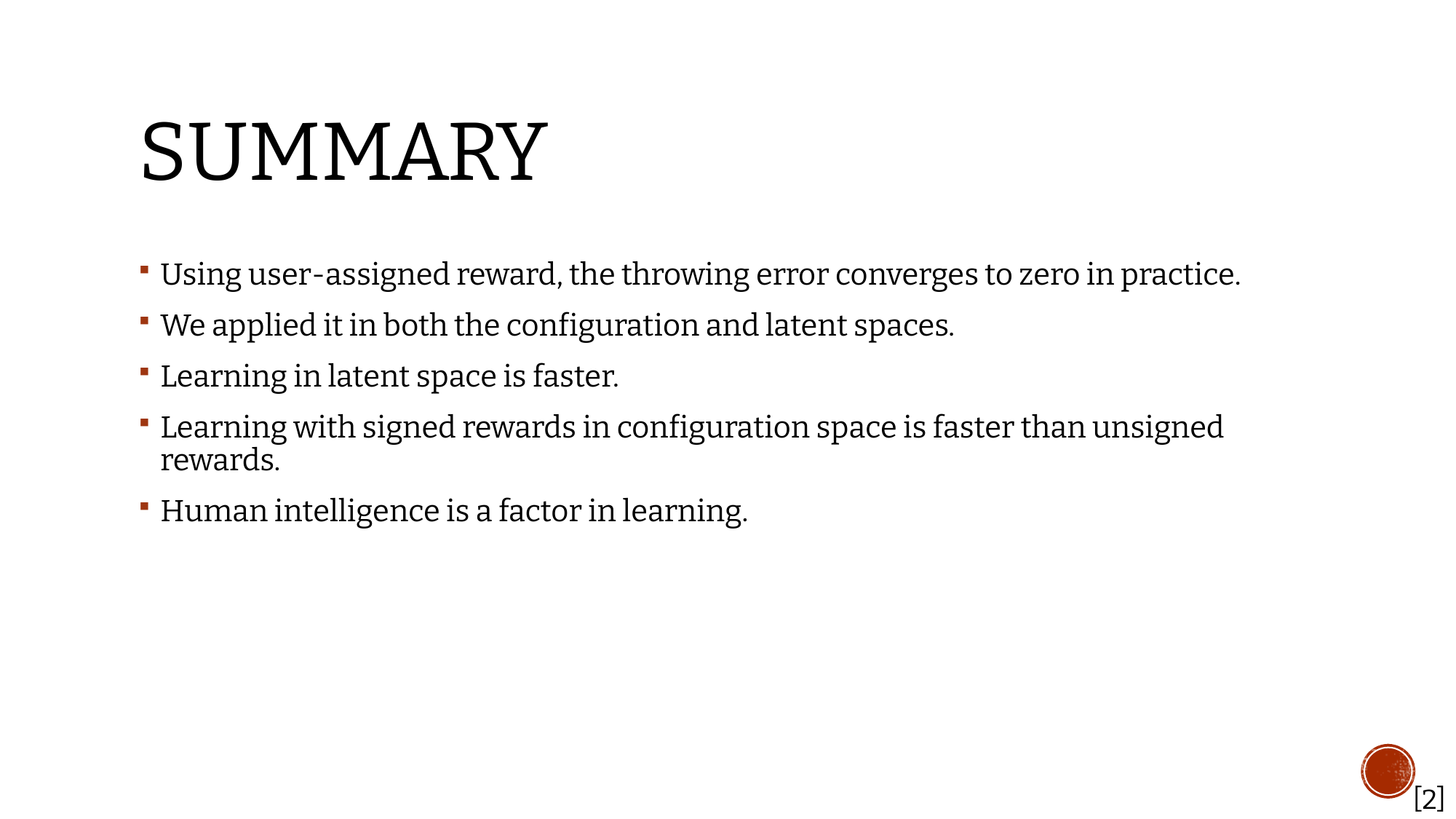

# Summary
Using user-assigned reward, the throwing error converges to zero in practice.
We applied it in both the configuration and latent spaces.
Learning in latent space is faster.
Learning with signed rewards in configuration space is faster than unsigned rewards.
Human intelligence is a factor in learning.
[2]